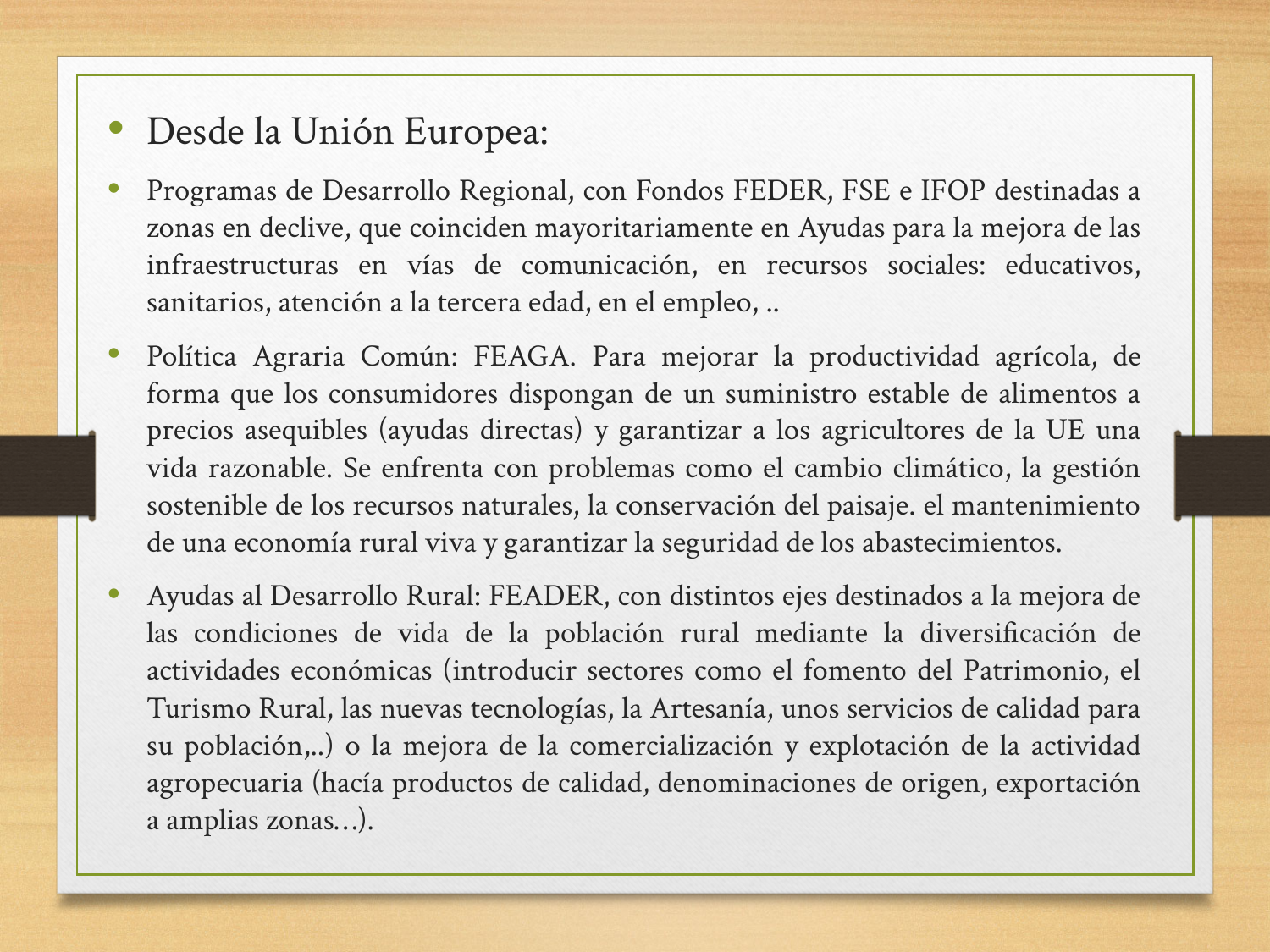

Desde la Unión Europea:
Programas de Desarrollo Regional, con Fondos FEDER, FSE e IFOP destinadas a zonas en declive, que coinciden mayoritariamente en Ayudas para la mejora de las infraestructuras en vías de comunicación, en recursos sociales: educativos, sanitarios, atención a la tercera edad, en el empleo, ..
Política Agraria Común: FEAGA. Para mejorar la productividad agrícola, de forma que los consumidores dispongan de un suministro estable de alimentos a precios asequibles (ayudas directas) y garantizar a los agricultores de la UE una vida razonable. Se enfrenta con problemas como el cambio climático, la gestión sostenible de los recursos naturales, la conservación del paisaje. el mantenimiento de una economía rural viva y garantizar la seguridad de los abastecimientos.
Ayudas al Desarrollo Rural: FEADER, con distintos ejes destinados a la mejora de las condiciones de vida de la población rural mediante la diversificación de actividades económicas (introducir sectores como el fomento del Patrimonio, el Turismo Rural, las nuevas tecnologías, la Artesanía, unos servicios de calidad para su población,..) o la mejora de la comercialización y explotación de la actividad agropecuaria (hacía productos de calidad, denominaciones de origen, exportación a amplias zonas…).